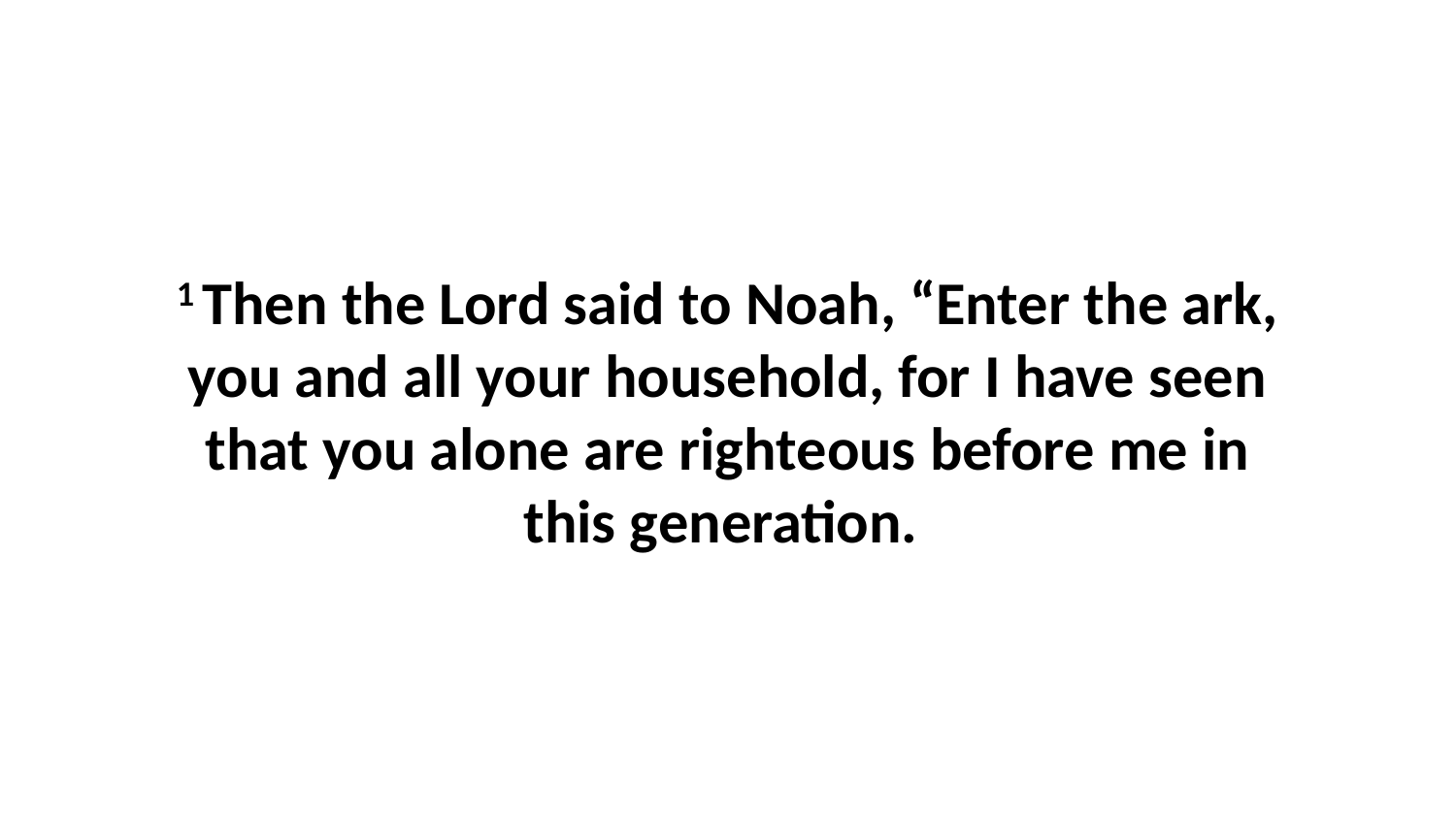

1 Then the Lord said to Noah, “Enter the ark, you and all your household, for I have seen that you alone are righteous before me in this generation.